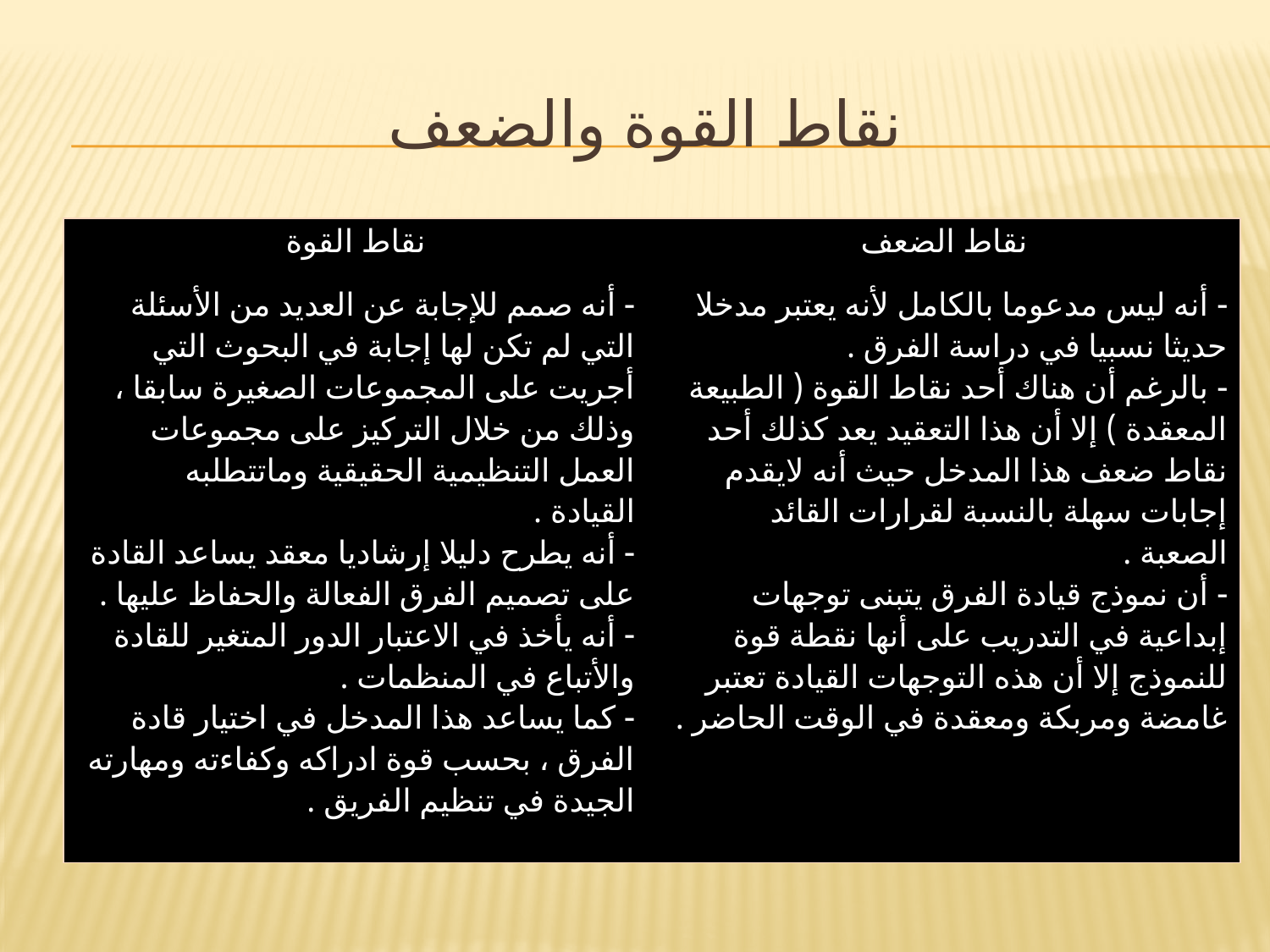

# نقاط القوة والضعف
| نقاط القوة | نقاط الضعف |
| --- | --- |
| أنه صمم للإجابة عن العديد من الأسئلة التي لم تكن لها إجابة في البحوث التي أجريت على المجموعات الصغيرة سابقا ، وذلك من خلال التركيز على مجموعات العمل التنظيمية الحقيقية وماتتطلبه القيادة . أنه يطرح دليلا إرشاديا معقد يساعد القادة على تصميم الفرق الفعالة والحفاظ عليها . أنه يأخذ في الاعتبار الدور المتغير للقادة والأتباع في المنظمات . كما يساعد هذا المدخل في اختيار قادة الفرق ، بحسب قوة ادراكه وكفاءته ومهارته الجيدة في تنظيم الفريق . | أنه ليس مدعوما بالكامل لأنه يعتبر مدخلا حديثا نسبيا في دراسة الفرق . بالرغم أن هناك أحد نقاط القوة ( الطبيعة المعقدة ) إلا أن هذا التعقيد يعد كذلك أحد نقاط ضعف هذا المدخل حيث أنه لايقدم إجابات سهلة بالنسبة لقرارات القائد الصعبة . أن نموذج قيادة الفرق يتبنى توجهات إبداعية في التدريب على أنها نقطة قوة للنموذج إلا أن هذه التوجهات القيادة تعتبر غامضة ومربكة ومعقدة في الوقت الحاضر . |